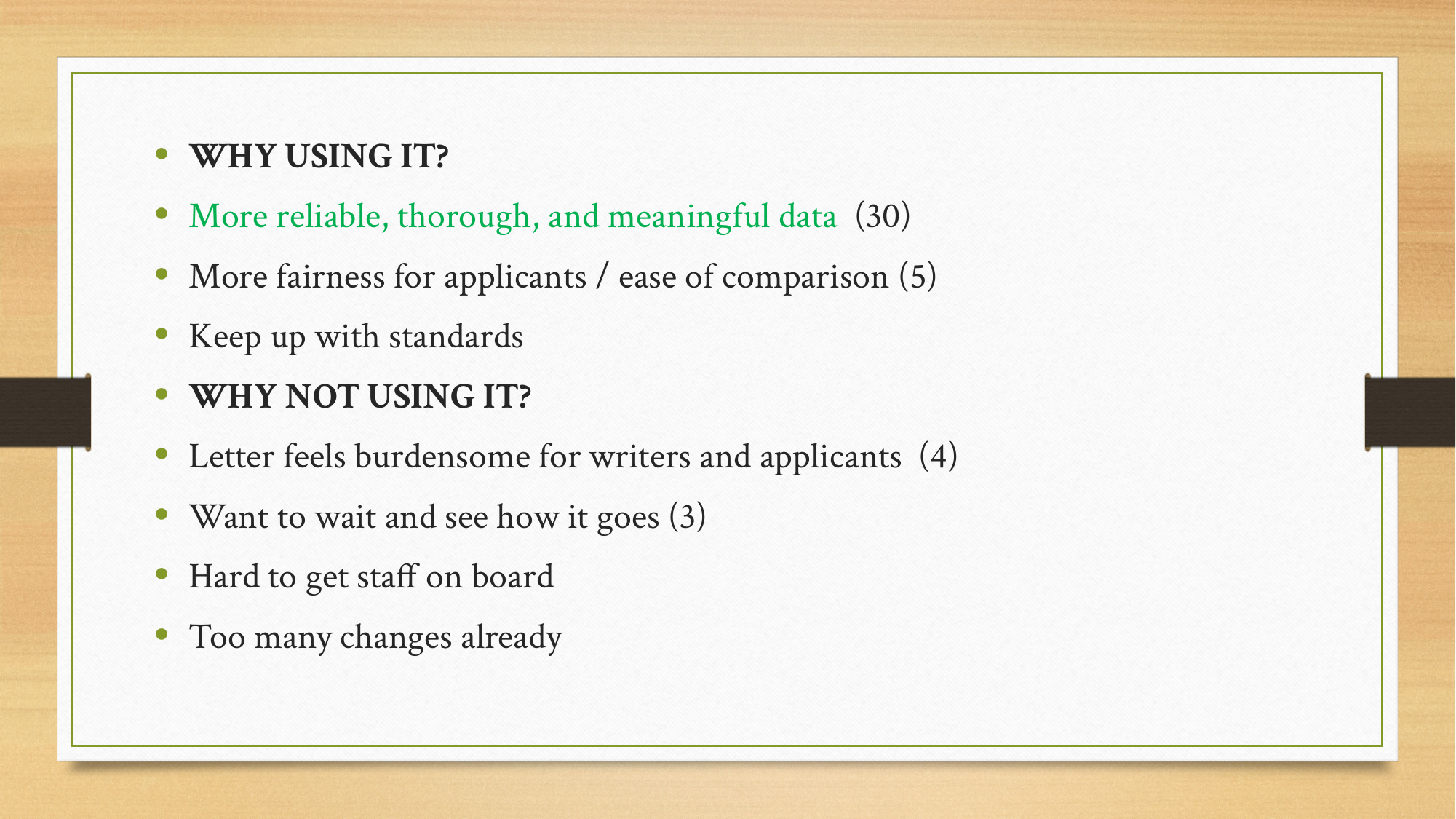

WHY USING IT?
More reliable, thorough, and meaningful data  (30)
More fairness for applicants / ease of comparison (5)
Keep up with standards
WHY NOT USING IT?
Letter feels burdensome for writers and applicants  (4)
Want to wait and see how it goes (3)
Hard to get staff on board
Too many changes already